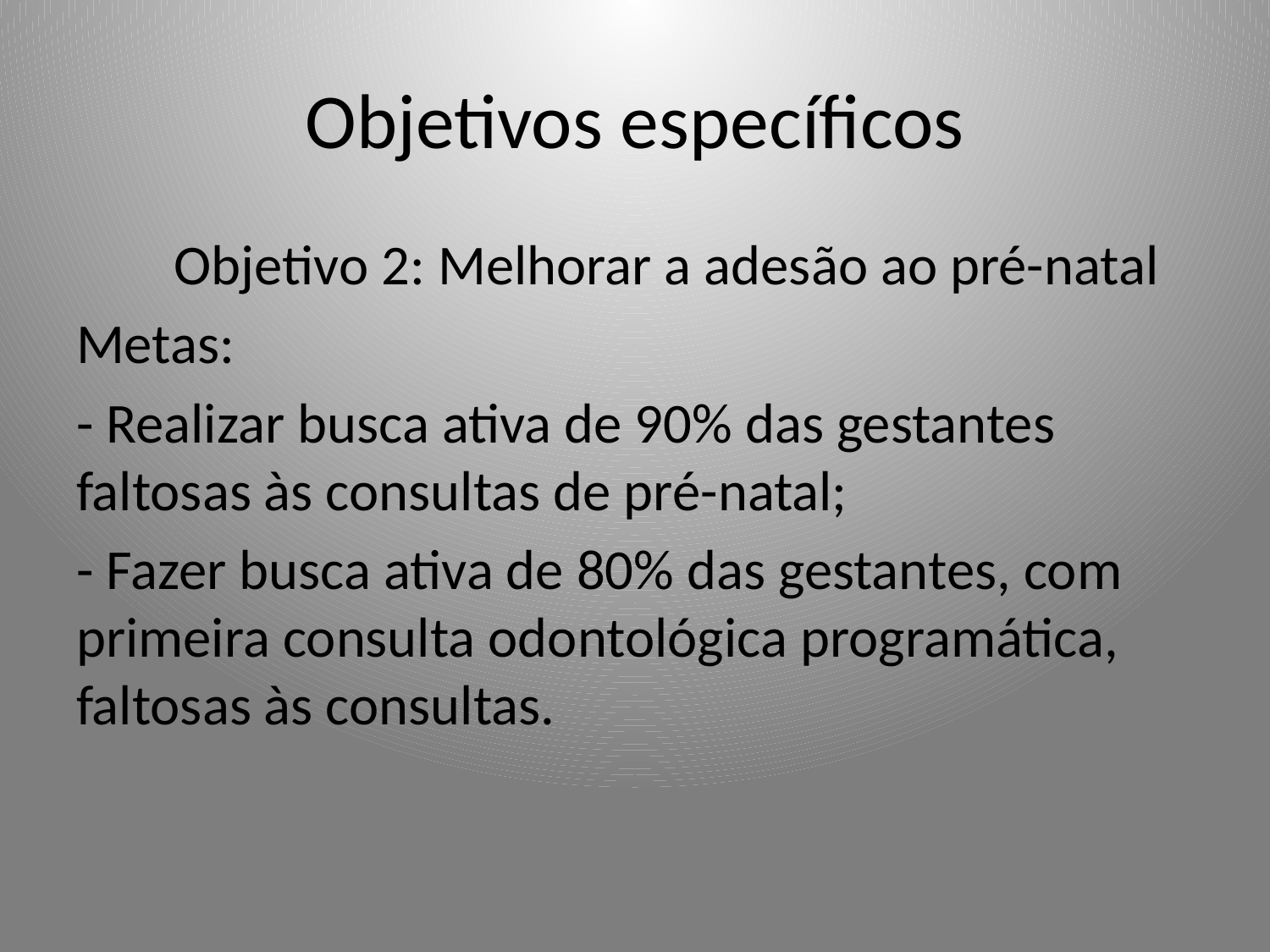

# Objetivos específicos
     Objetivo 2: Melhorar a adesão ao pré-natal
Metas:
- Realizar busca ativa de 90% das gestantes faltosas às consultas de pré-natal;
- Fazer busca ativa de 80% das gestantes, com primeira consulta odontológica programática, faltosas às consultas.